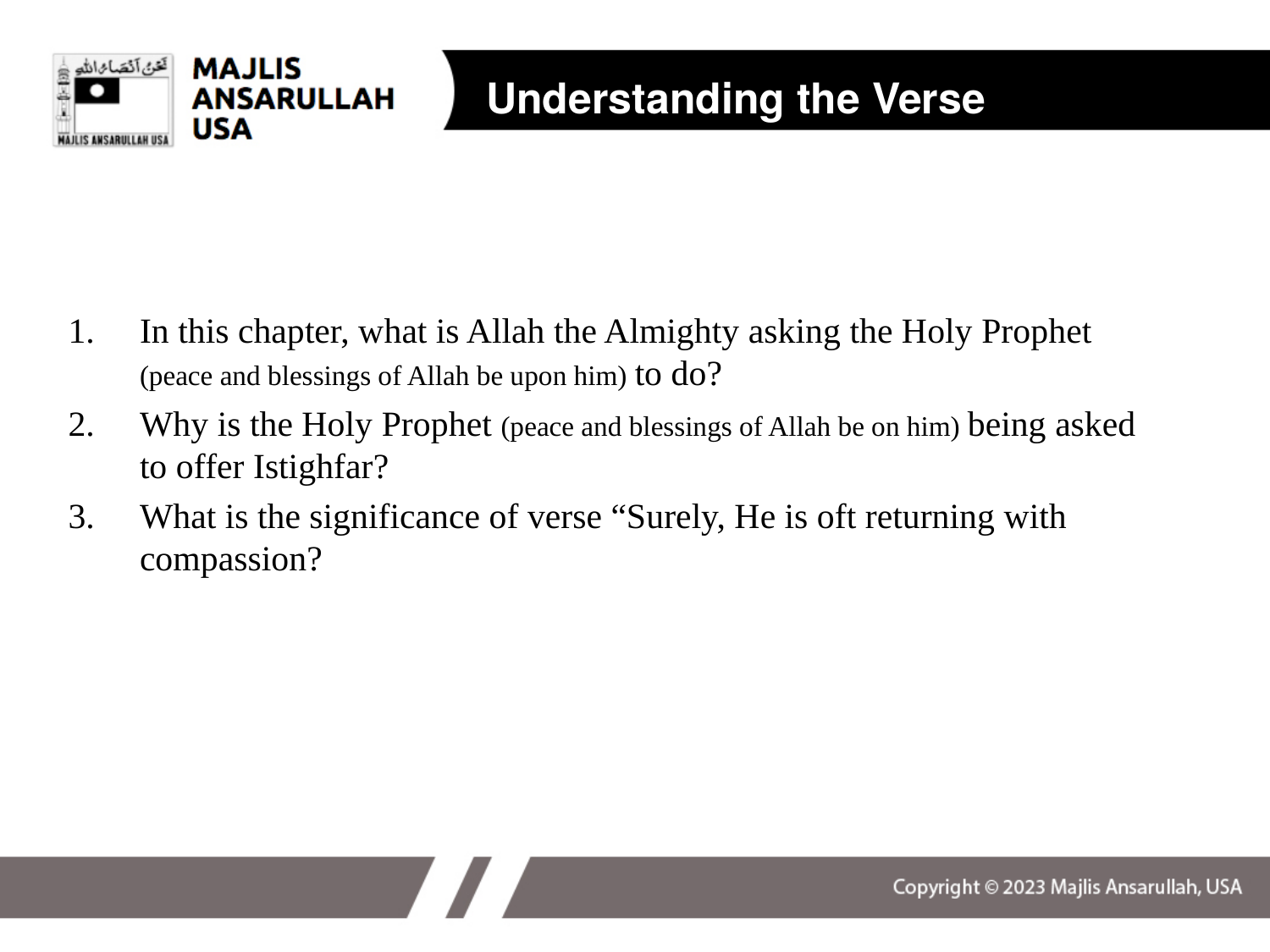

Understanding the Verse
In this chapter, what is Allah the Almighty asking the Holy Prophet (peace and blessings of Allah be upon him) to do?
Why is the Holy Prophet (peace and blessings of Allah be on him) being asked to offer Istighfar?
What is the significance of verse “Surely, He is oft returning with compassion?